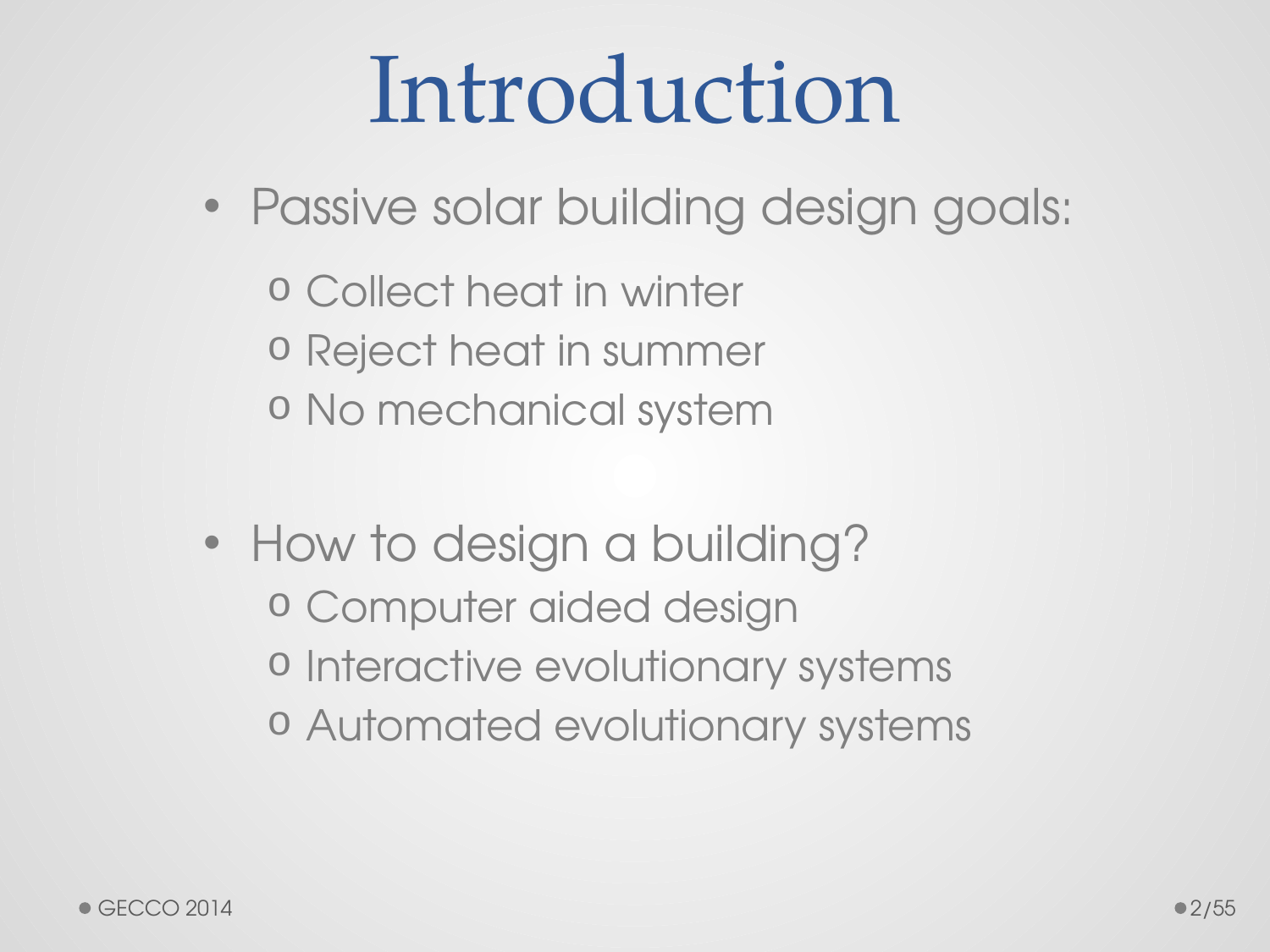

# Introduction
Passive solar building design goals:
Collect heat in winter
Reject heat in summer
No mechanical system

How to design a building?
Computer aided design
Interactive evolutionary systems
Automated evolutionary systems

GECCO 2014
2/55